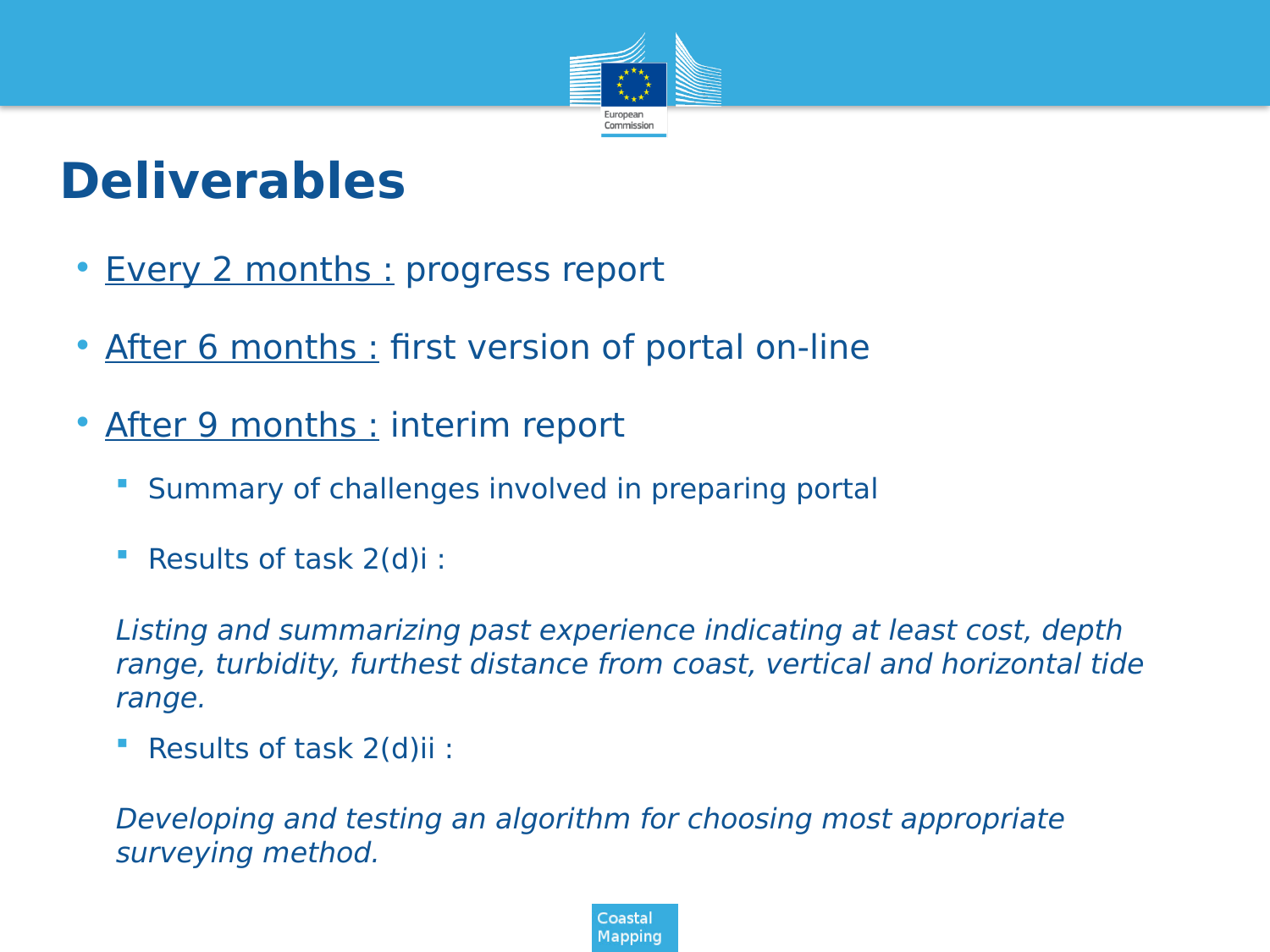

# Deliverables
Every 2 months : progress report

After 6 months : first version of portal on-line

After 9 months : interim report

Summary of challenges involved in preparing portal

Results of task 2(d)i :

Listing and summarizing past experience indicating at least cost, depth range, turbidity, furthest distance from coast, vertical and horizontal tide range.

Results of task 2(d)ii :

Developing and testing an algorithm for choosing most appropriate surveying method.